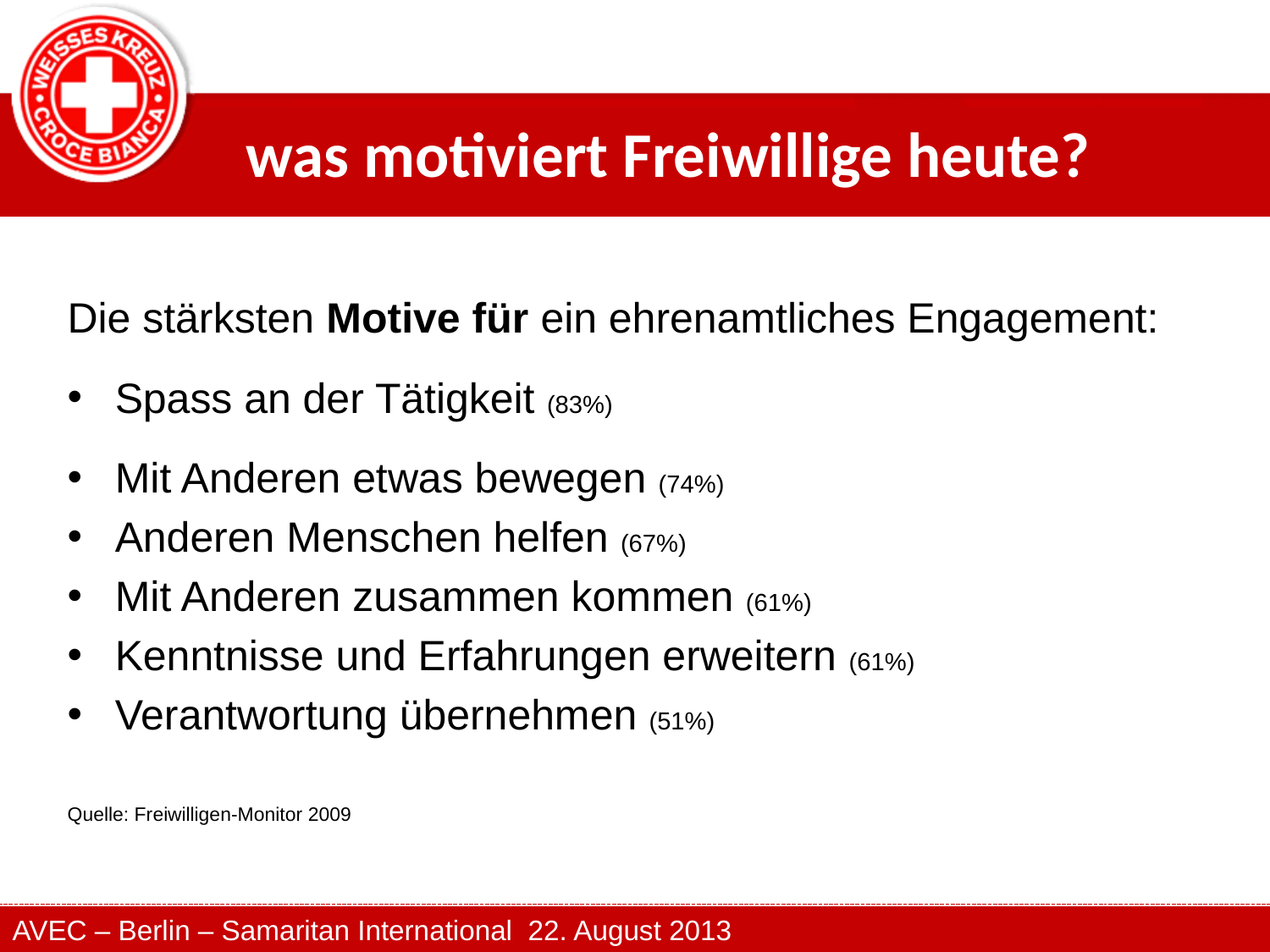

# was motiviert Freiwillige heute?

Die stärksten Motive für ein ehrenamtliches Engagement:
Spass an der Tätigkeit (83%)
Mit Anderen etwas bewegen (74%)
Anderen Menschen helfen (67%)
Mit Anderen zusammen kommen (61%)
Kenntnisse und Erfahrungen erweitern (61%)
Verantwortung übernehmen (51%)

Quelle: Freiwilligen-Monitor 2009